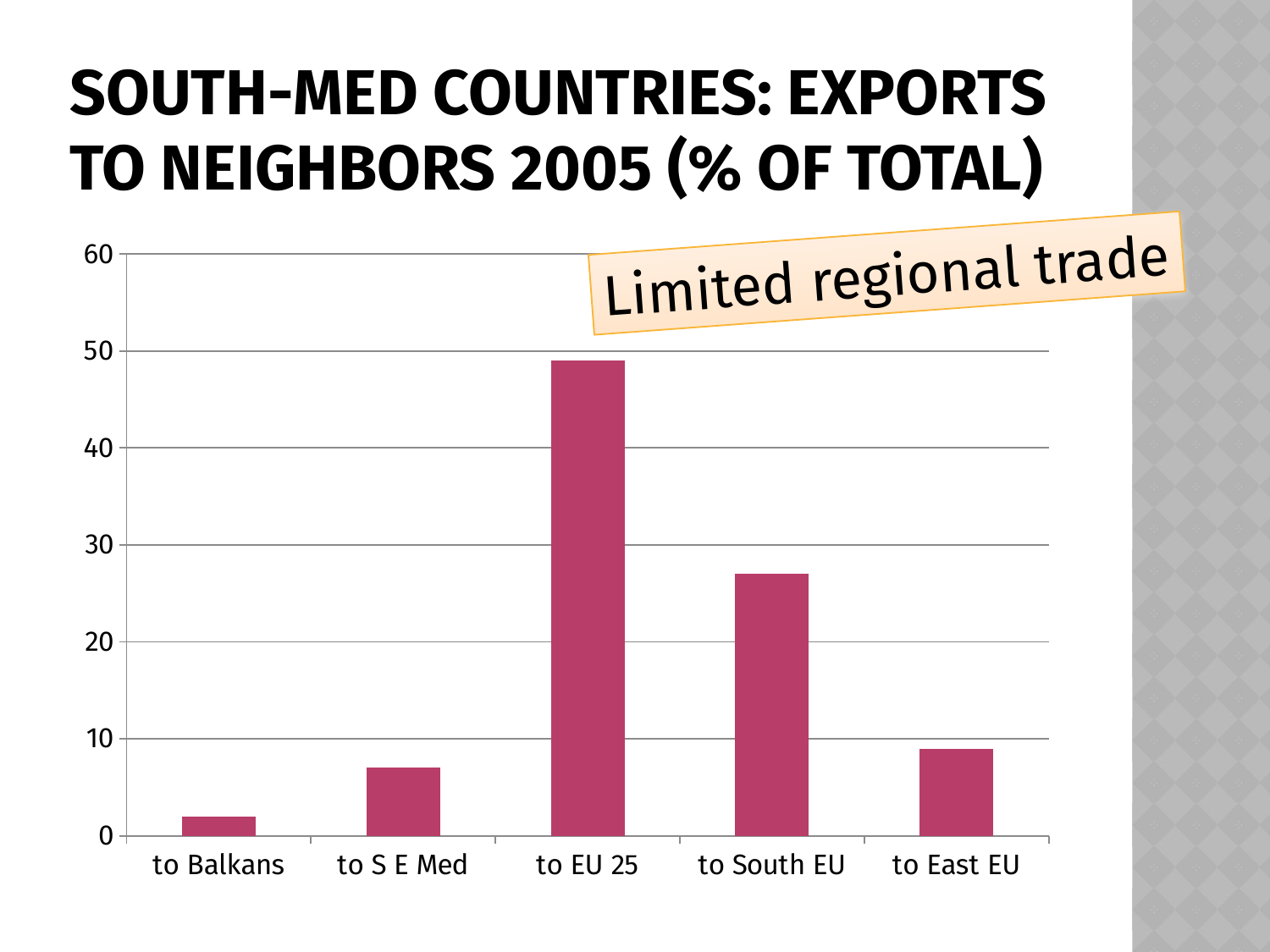

# South-med countries: Exports to neighbors 2005 (% of total)

### Chart

| Category |  |
|---|---|
| to Balkans | 2.0 |
| to S E Med | 7.0 |
| to EU 25 | 49.0 |
| to South EU | 27.0 |
| to East EU | 9.0 |
Limited regional trade